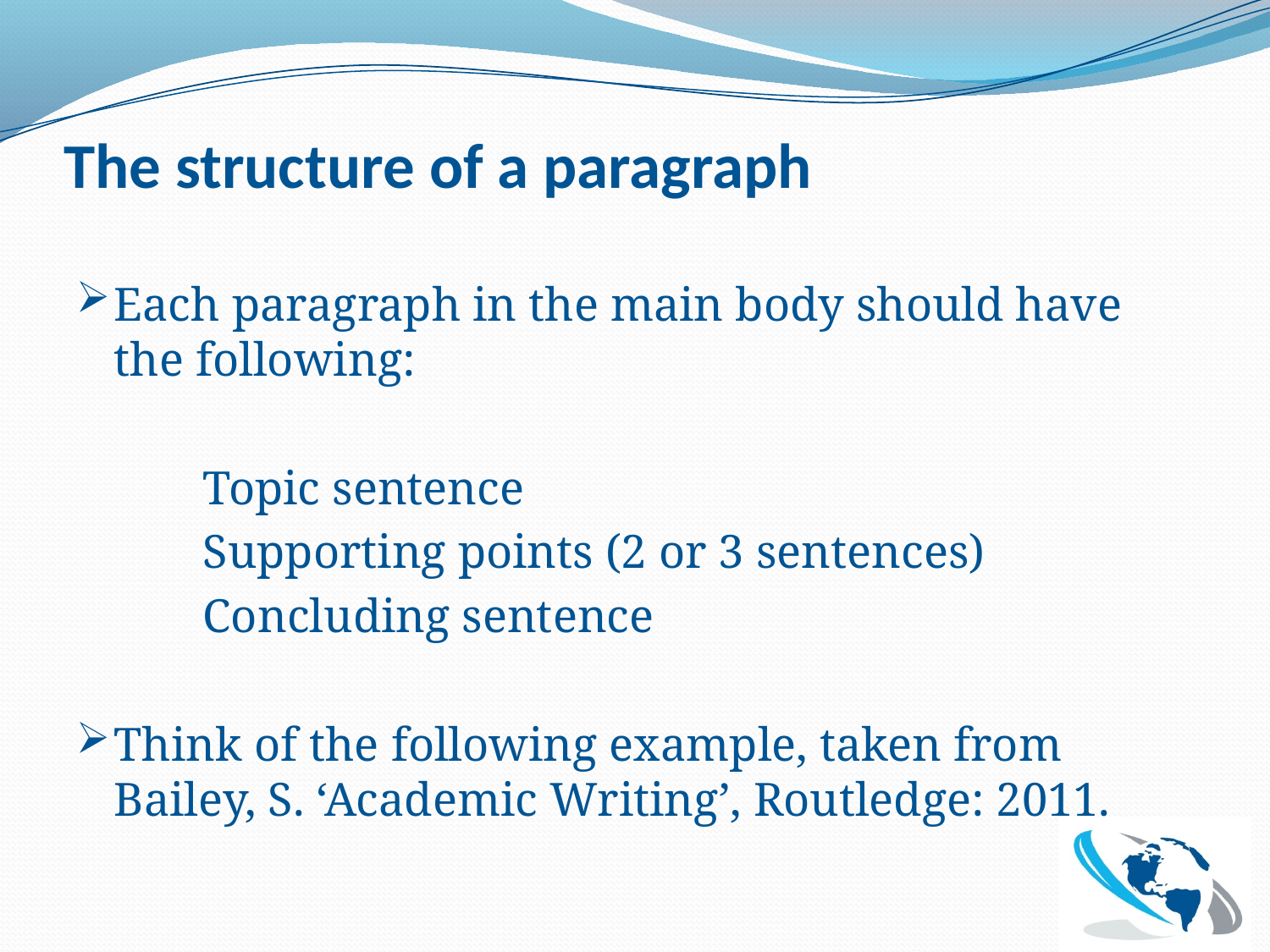

# The structure of a paragraph
Each paragraph in the main body should have the following:

	Topic sentence
	Supporting points (2 or 3 sentences)
	Concluding sentence

Think of the following example, taken from Bailey, S. ‘Academic Writing’, Routledge: 2011.